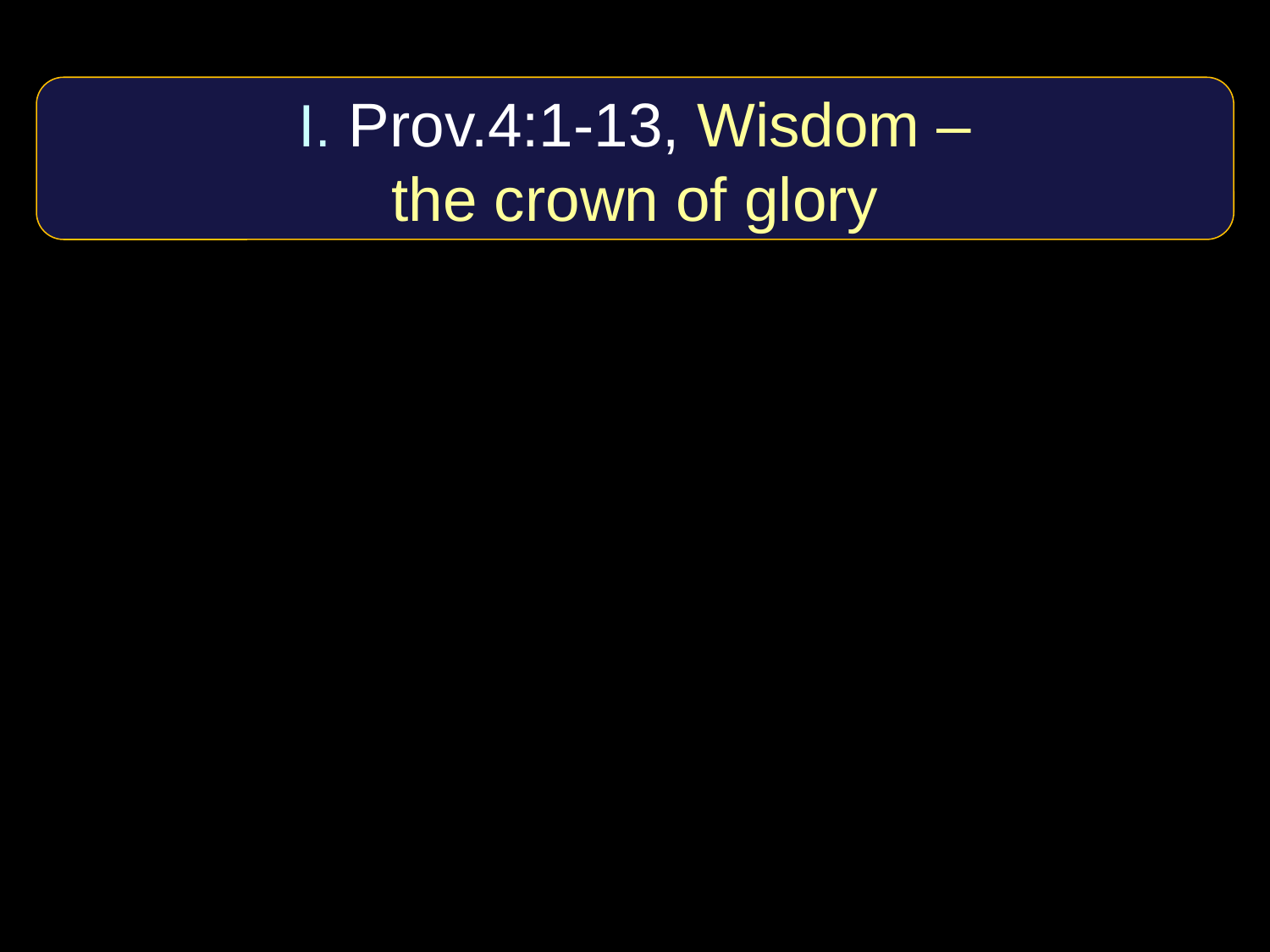

I. Prov.4:1-13, Wisdom –
the crown of glory